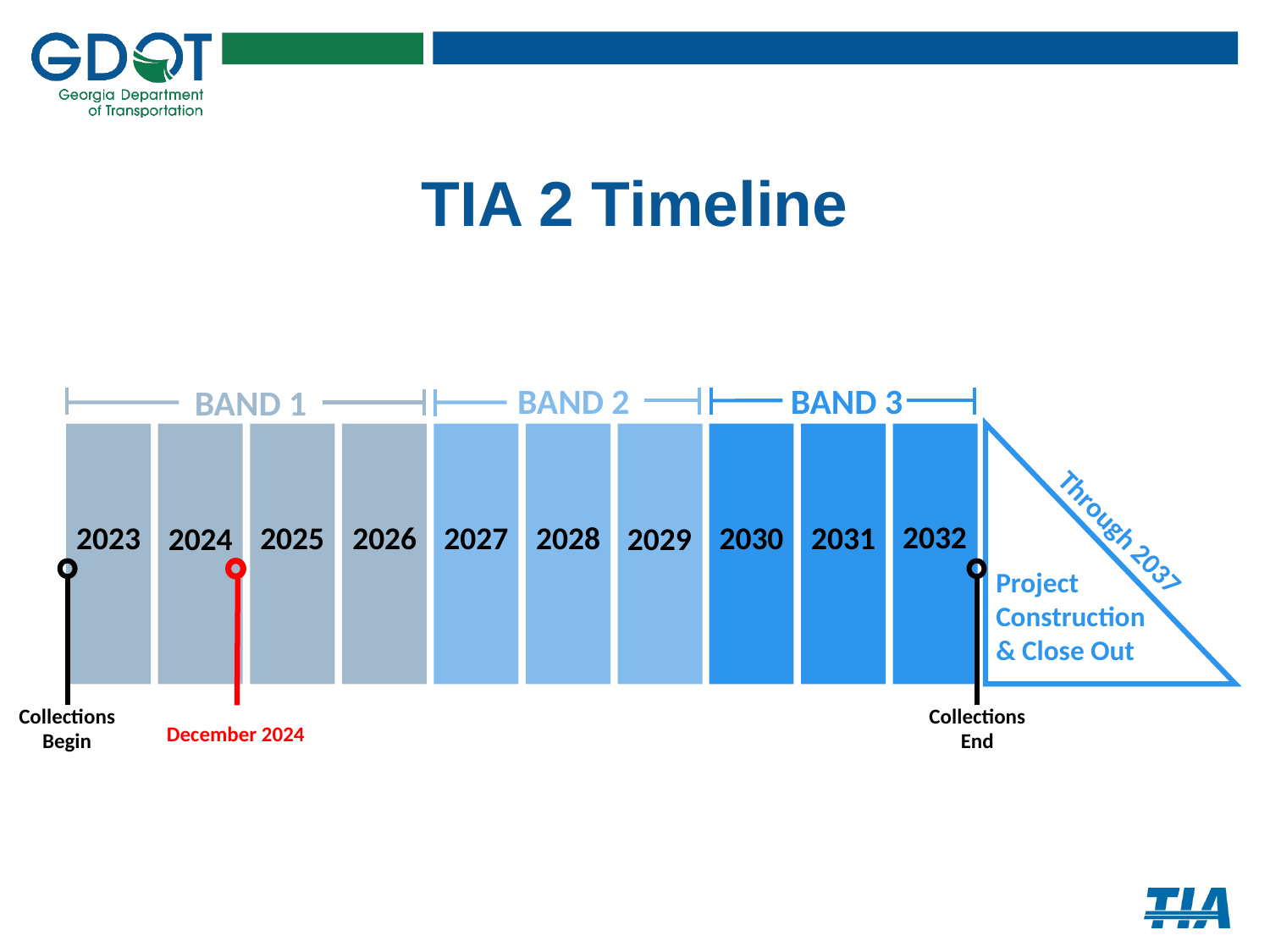

# TIA 2 Timeline
BAND 2
BAND 3
BAND 1

2032
2023
2025
2026
2027
2028
2030
2031
2029
2024
Through 2037
Project Construction
& Close Out

Collections
Begin
Collections
End
December 2024